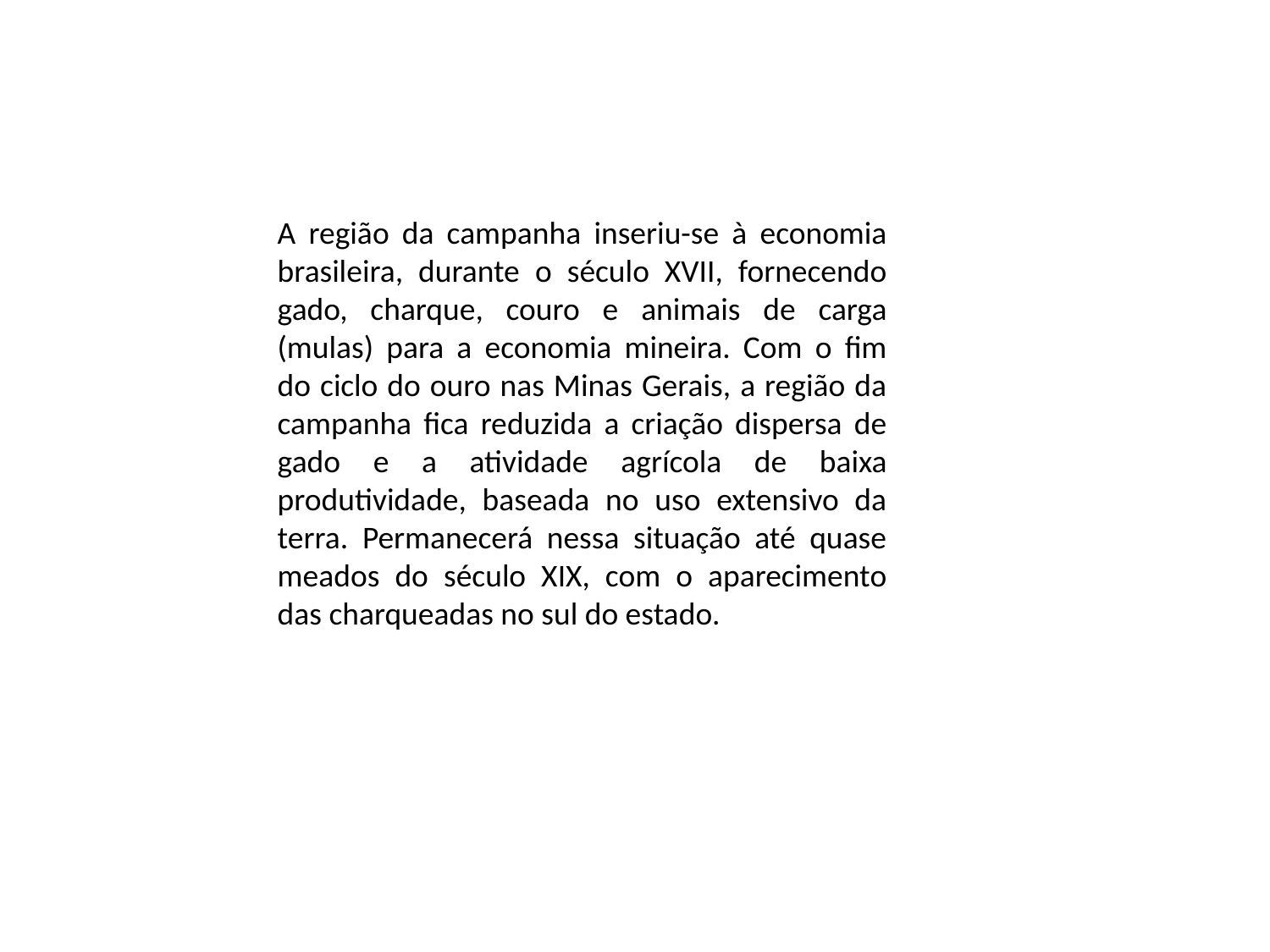

A região da campanha inseriu-se à economia brasileira, durante o século XVII, fornecendo gado, charque, couro e animais de carga (mulas) para a economia mineira. Com o fim do ciclo do ouro nas Minas Gerais, a região da campanha fica reduzida a criação dispersa de gado e a atividade agrícola de baixa produtividade, baseada no uso extensivo da terra. Permanecerá nessa situação até quase meados do século XIX, com o aparecimento das charqueadas no sul do estado.